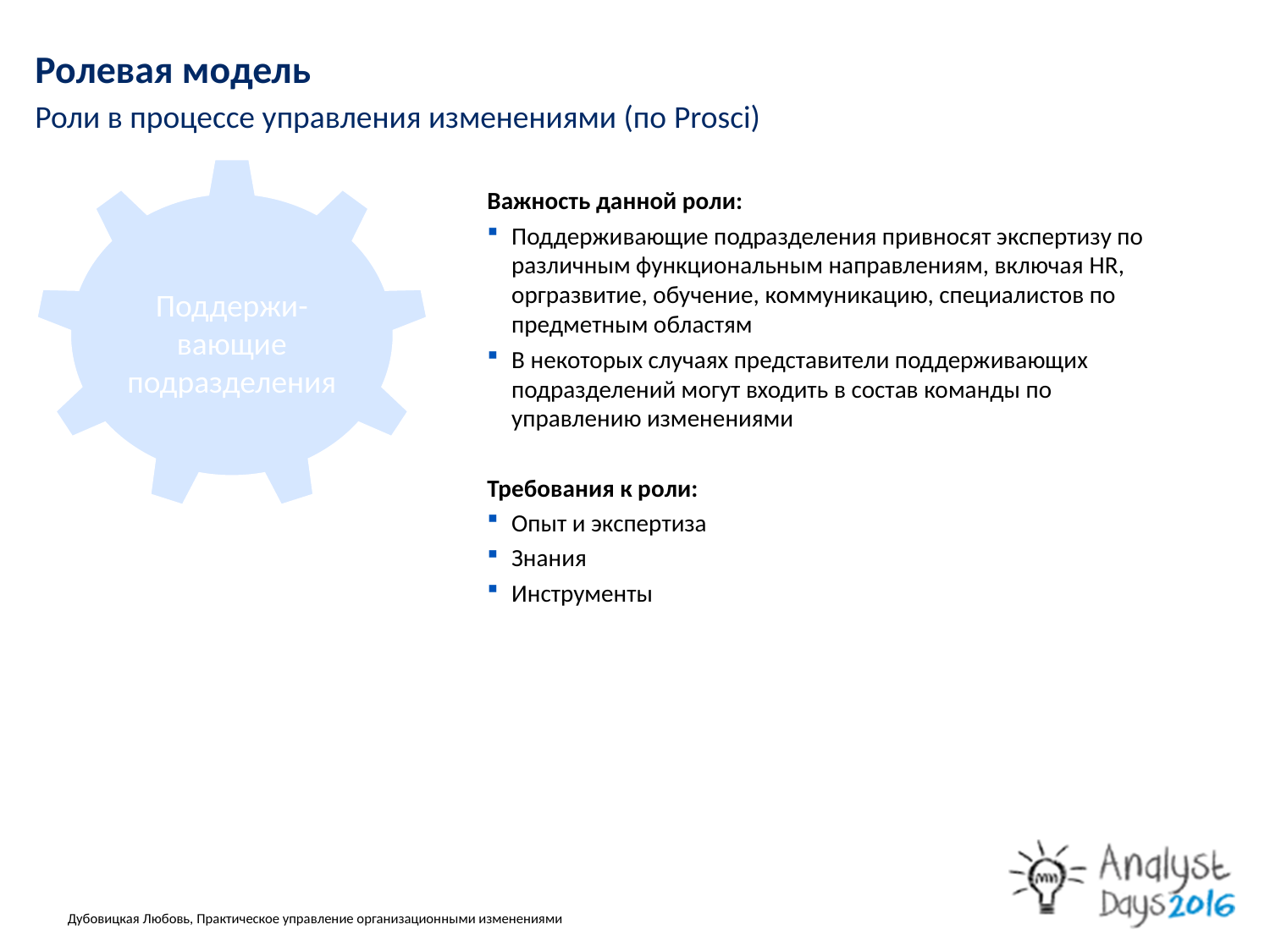

# Ролевая модель
Роли в процессе управления изменениями (по Prosci)

Поддержи-вающие подразделения

Важность данной роли:
Поддерживающие подразделения привносят экспертизу по различным функциональным направлениям, включая HR, оргразвитие, обучение, коммуникацию, специалистов по предметным областям
В некоторых случаях представители поддерживающих подразделений могут входить в состав команды по управлению изменениями

Требования к роли:
Опыт и экспертиза
Знания
Инструменты
Менеджмент среднего звена и руководители отделов

Дубовицкая Любовь, Практическое управление организационными изменениями